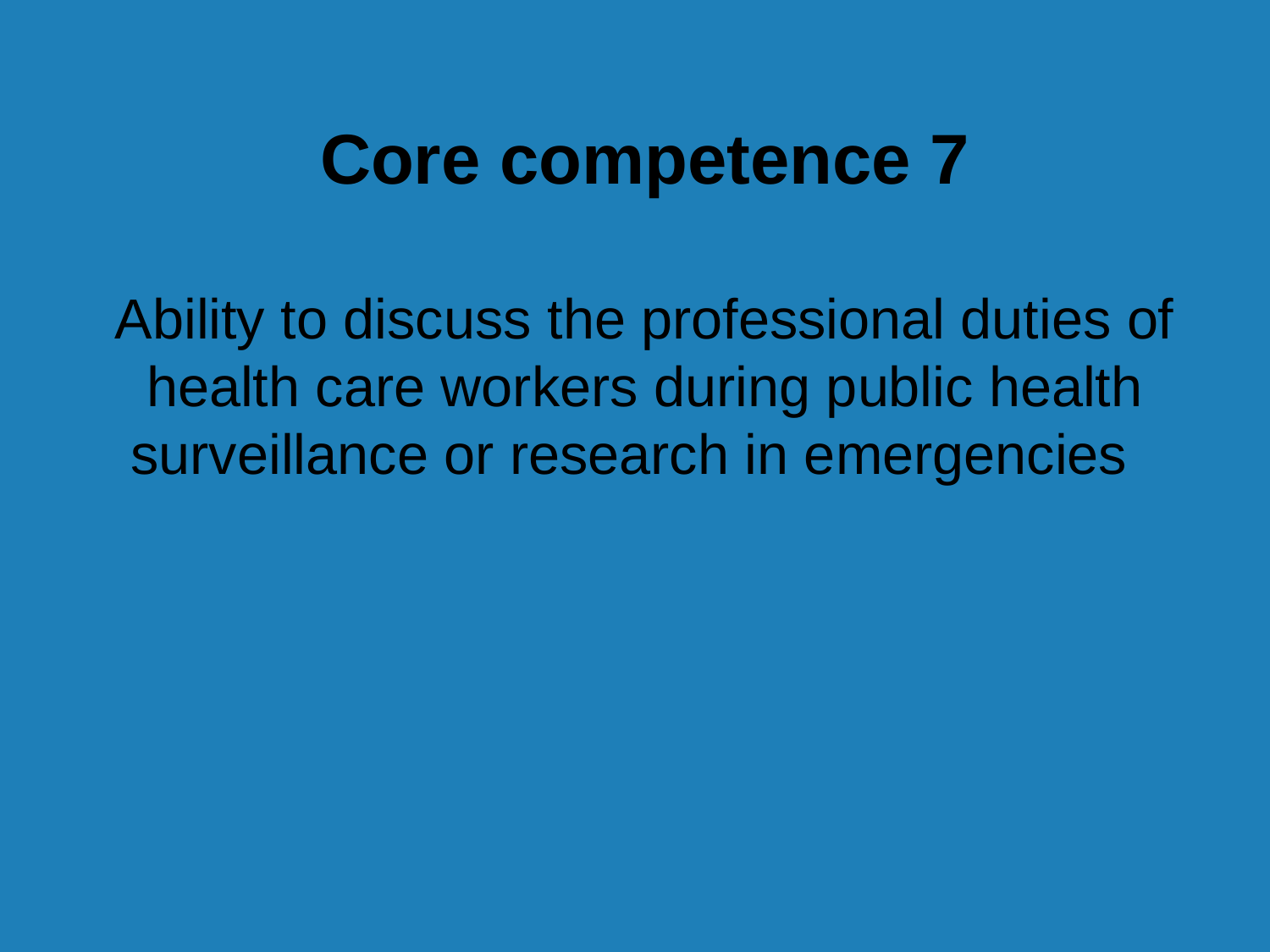

Core competence 7

Ability to discuss the professional duties of health care workers during public health surveillance or research in emergencies